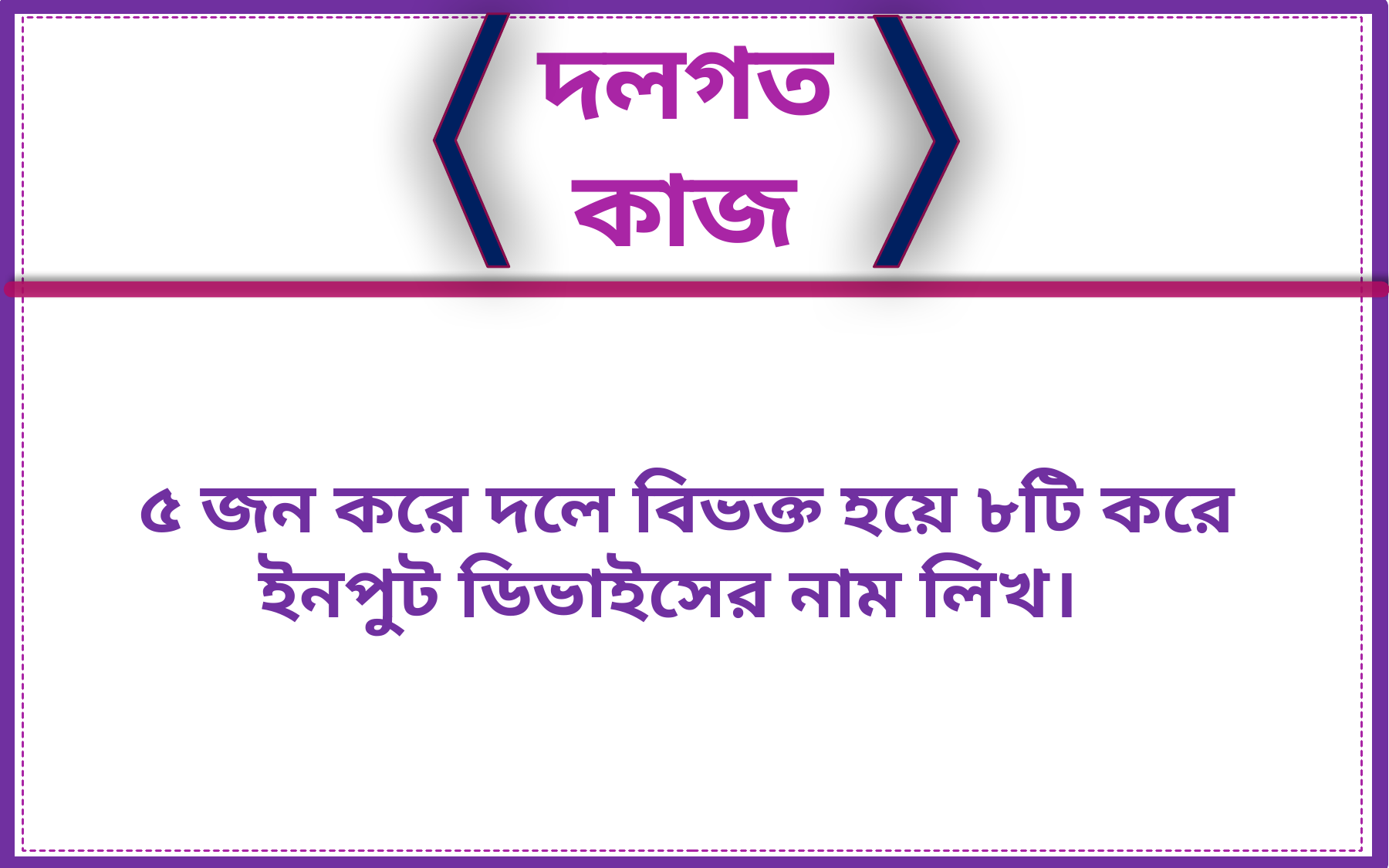

দলগত কাজ
  ৫ জন করে দলে বিভক্ত হয়ে ৮টি করে ইনপুট ডিভাইসের নাম লিখ।